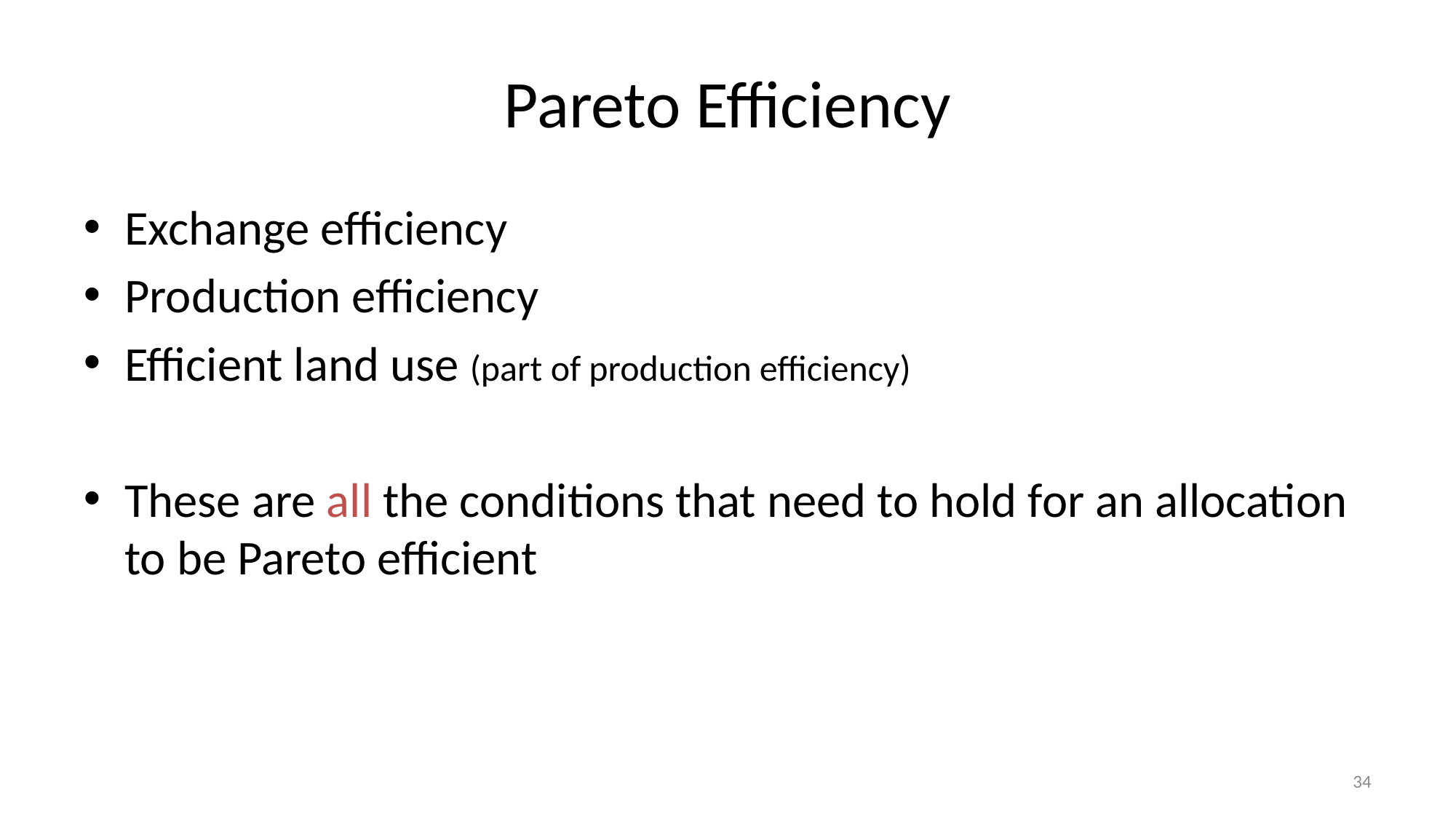

# Pareto Efficiency
Exchange efficiency
Production efficiency
Efficient land use (part of production efficiency)

These are all the conditions that need to hold for an allocation to be Pareto efficient

34